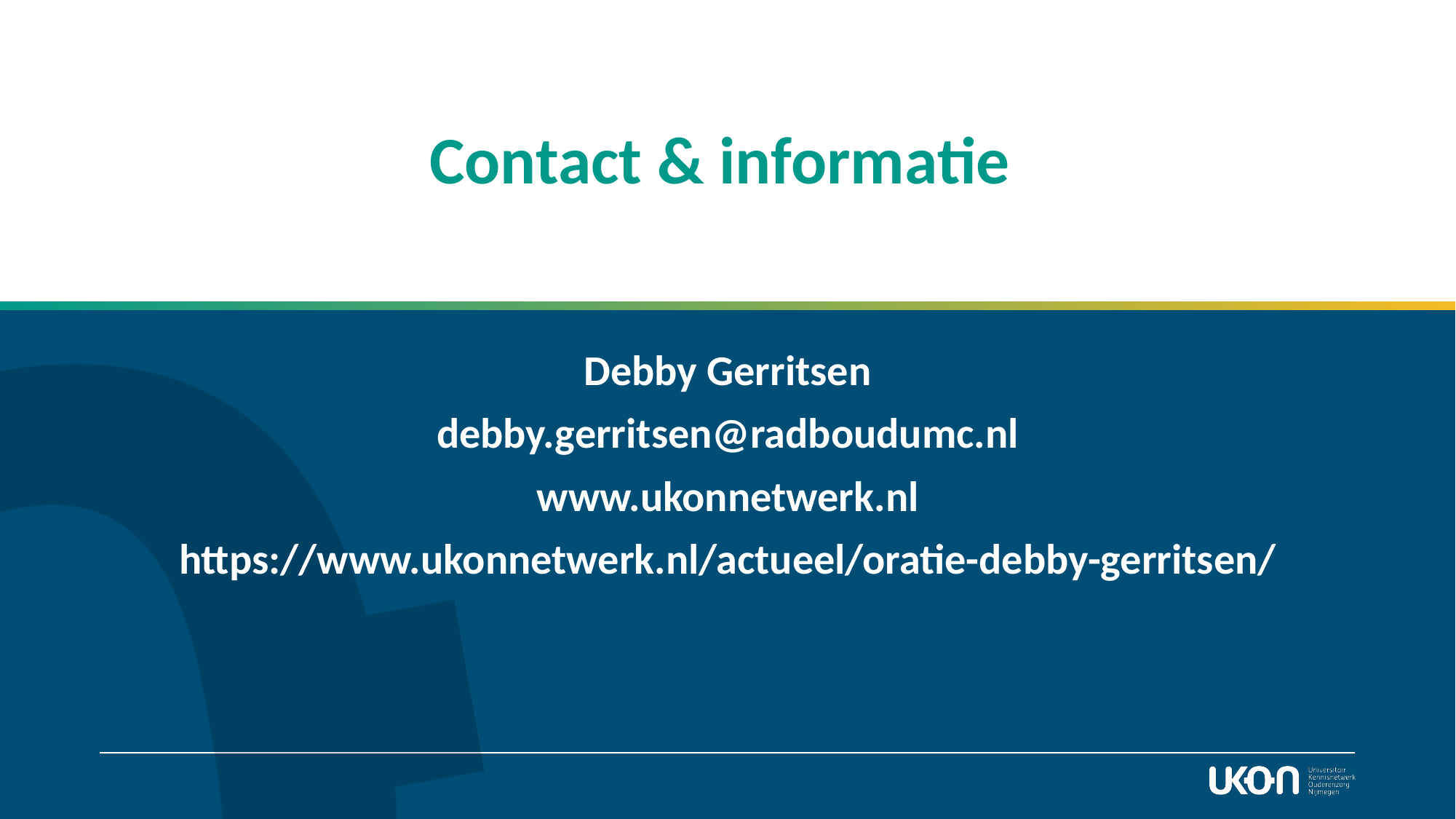

# Contact & informatie
Debby Gerritsen
debby.gerritsen@radboudumc.nl
www.ukonnetwerk.nl
https://www.ukonnetwerk.nl/actueel/oratie-debby-gerritsen/